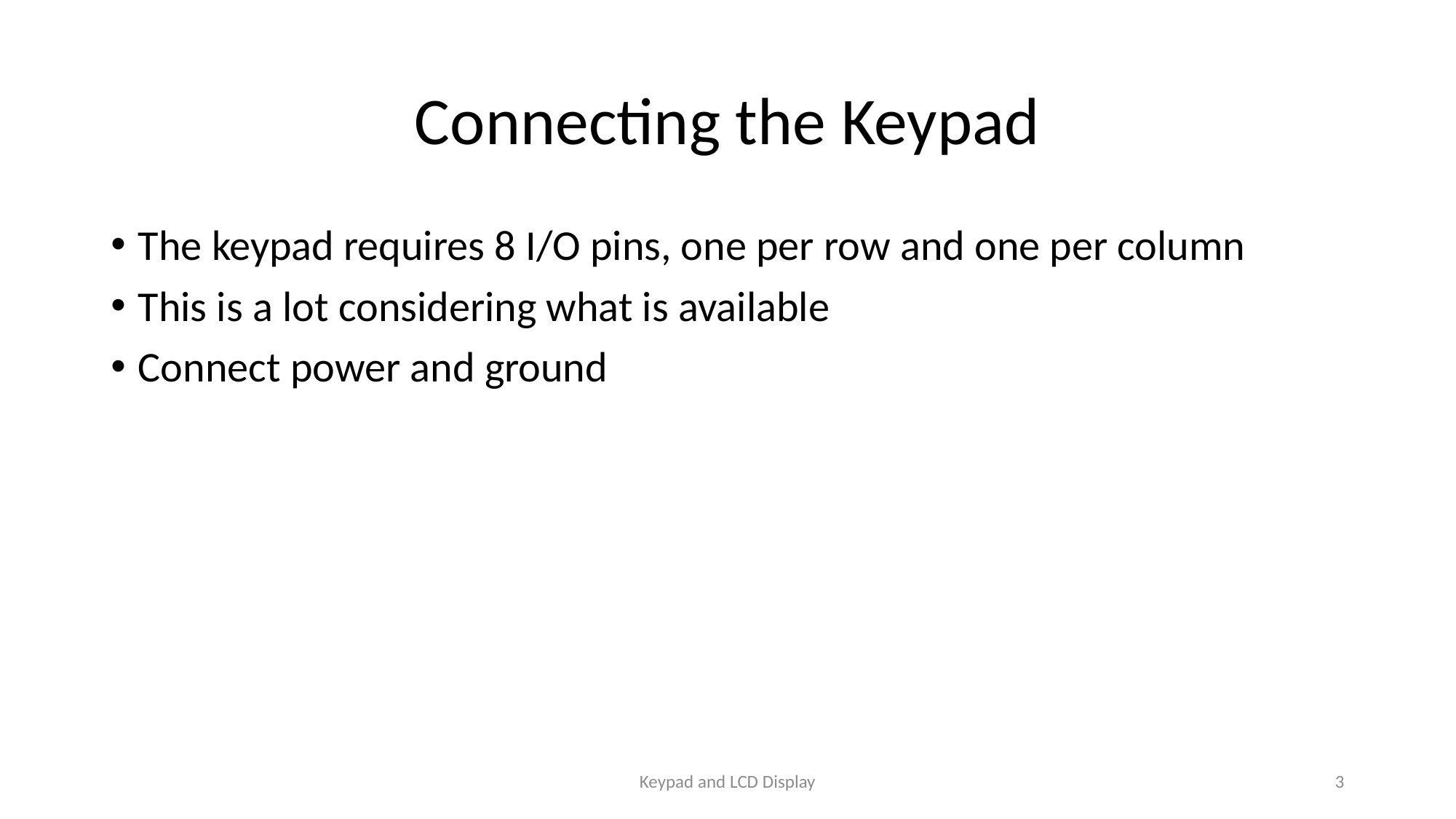

# Connecting the Keypad
The keypad requires 8 I/O pins, one per row and one per column
This is a lot considering what is available
Connect power and ground
Keypad and LCD Display
3